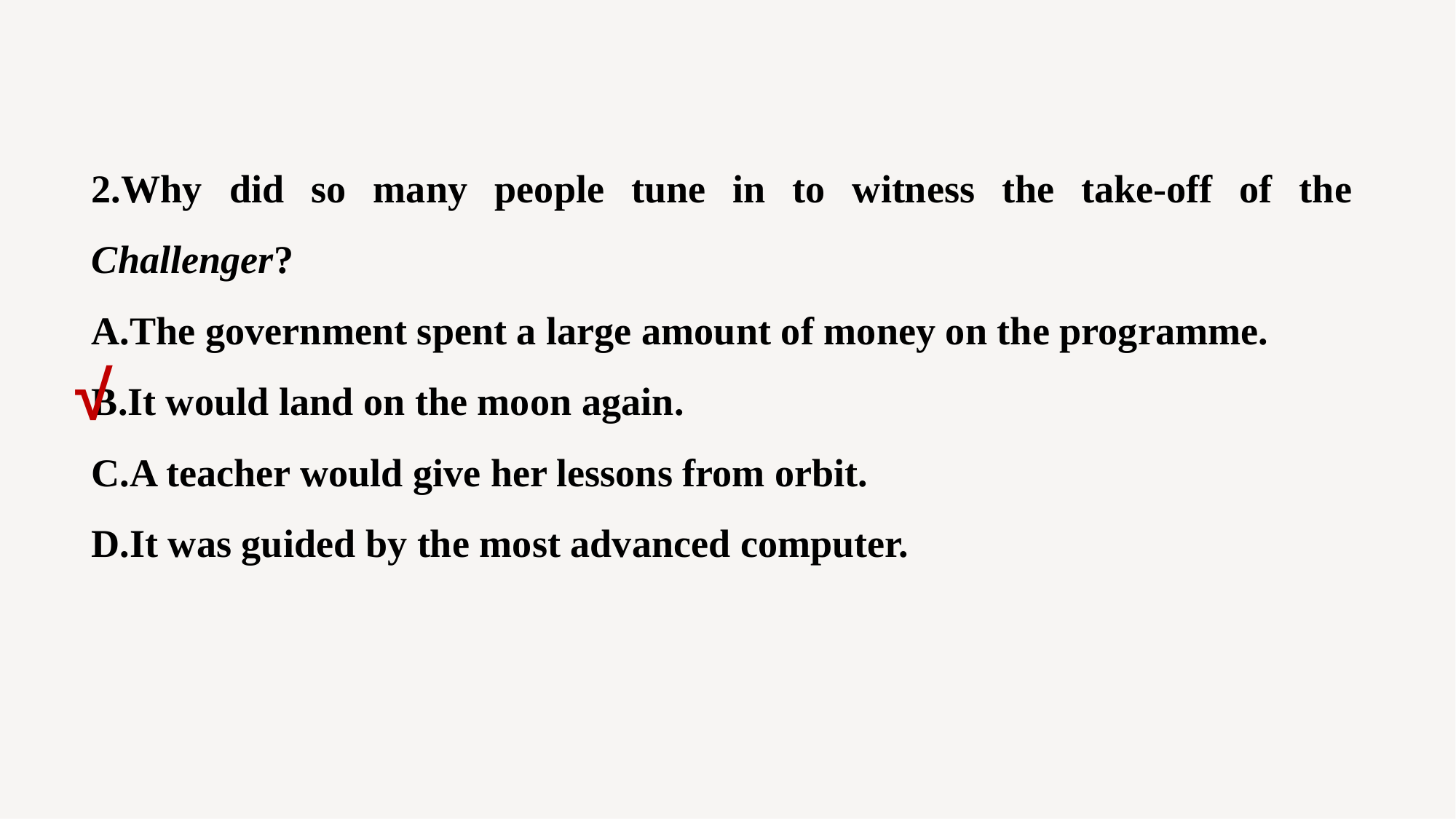

2.Why did so many people tune in to witness the take-off of the Challenger?
A.The government spent a large amount of money on the programme.
B.It would land on the moon again.
C.A teacher would give her lessons from orbit.
D.It was guided by the most advanced computer.
√